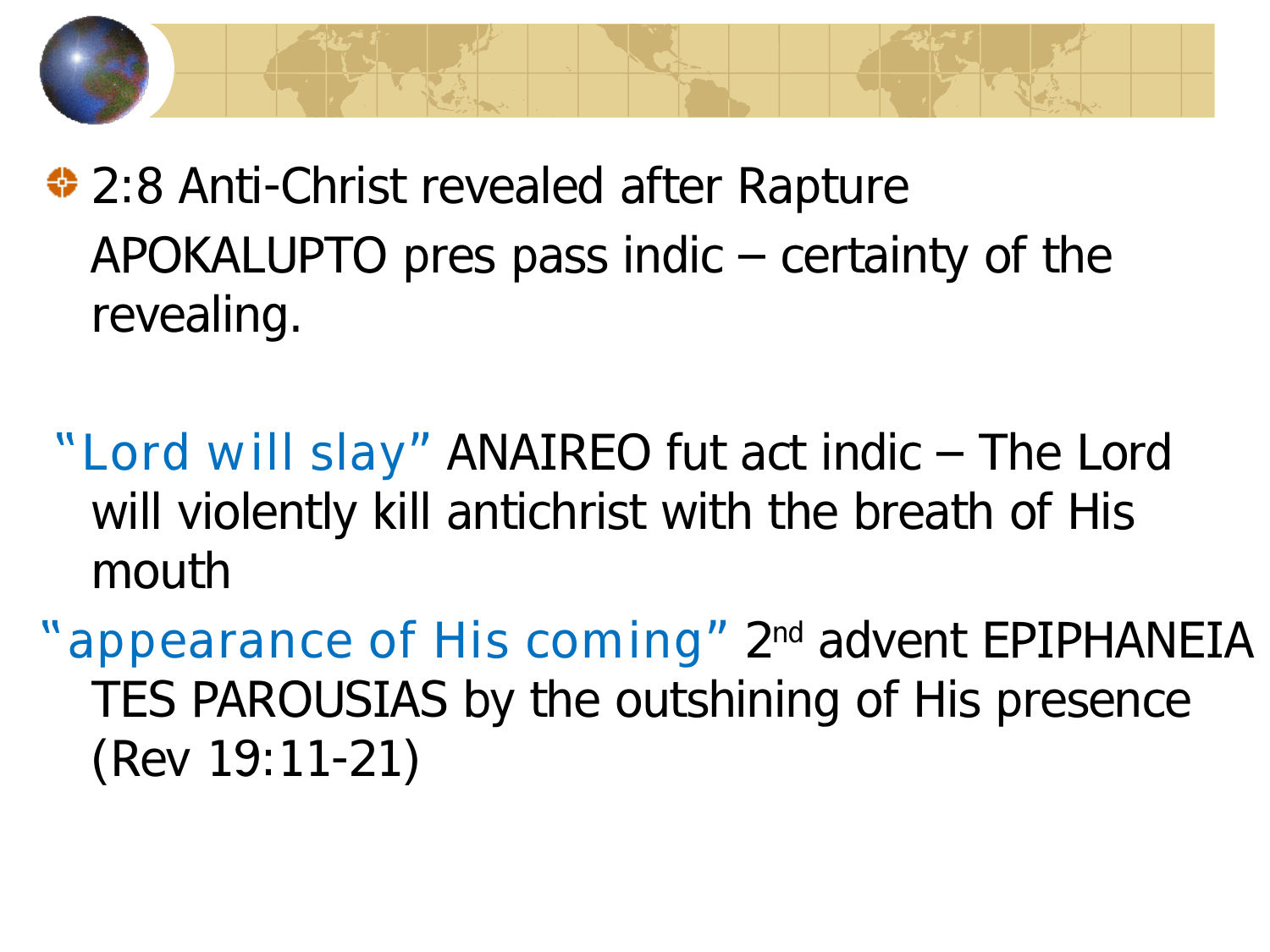

2:8 Anti-Christ revealed after Rapture
   APOKALUPTO pres pass indic – certainty of the revealing.

 “Lord will slay” ANAIREO fut act indic – The Lord will violently kill antichrist with the breath of His mouth
“appearance of His coming” 2nd advent EPIPHANEIA TES PAROUSIAS by the outshining of His presence (Rev 19:11-21)